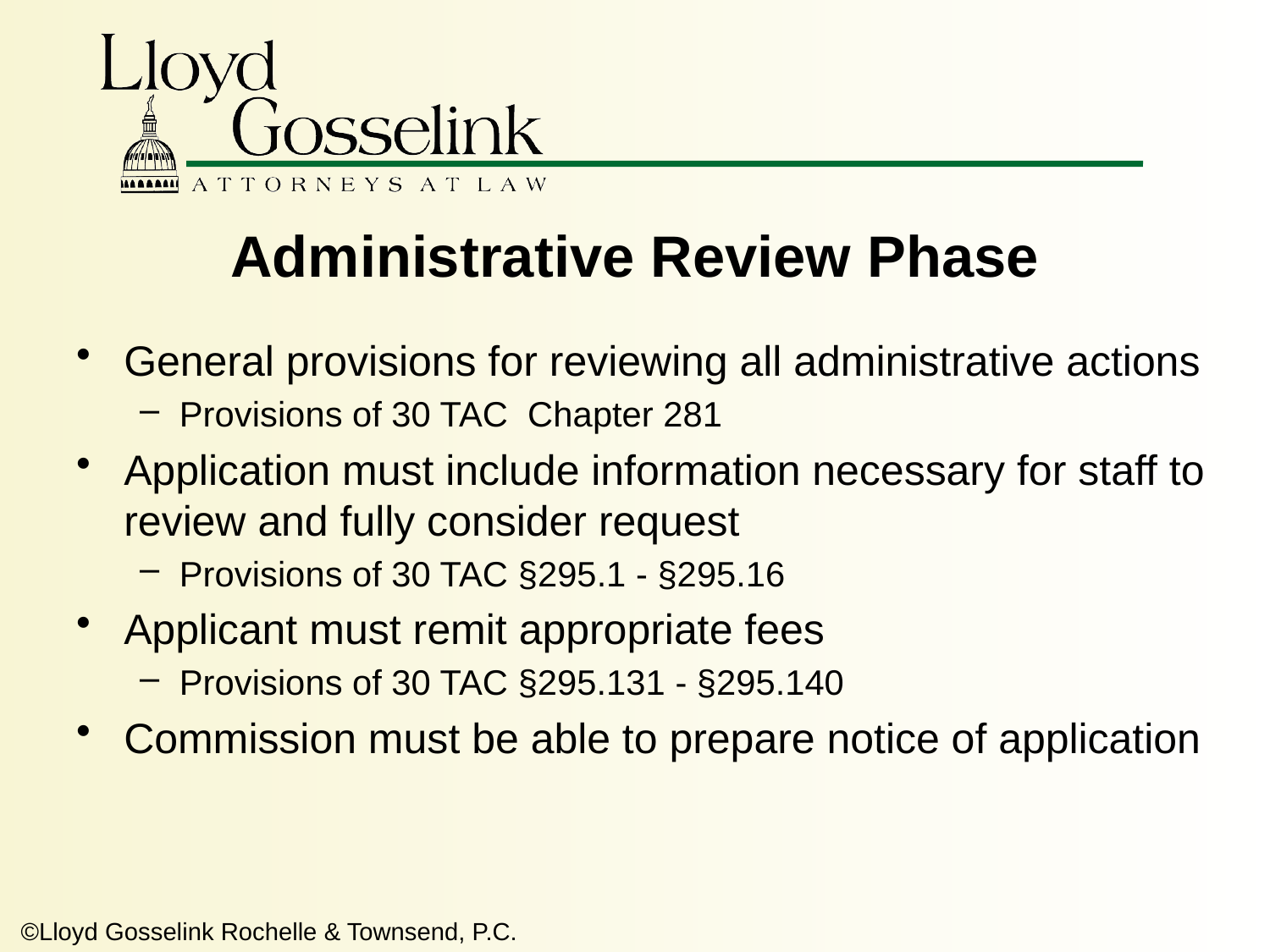

# Administrative Review Phase
General provisions for reviewing all administrative actions
Provisions of 30 TAC  Chapter 281
Application must include information necessary for staff to review and fully consider request
Provisions of 30 TAC §295.1 - §295.16
Applicant must remit appropriate fees
Provisions of 30 TAC §295.131 - §295.140
Commission must be able to prepare notice of application